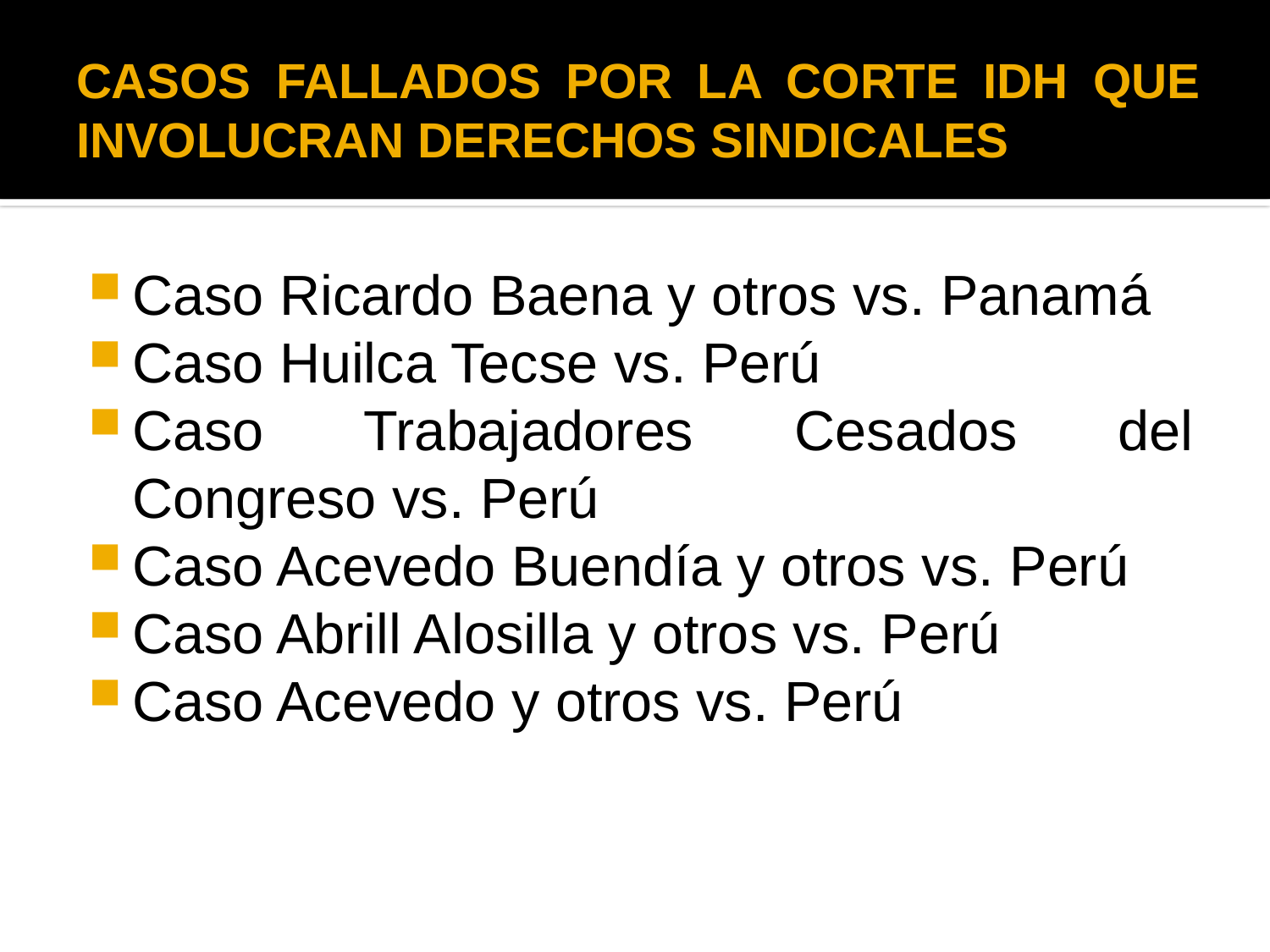

# CASOS FALLADOS POR LA CORTE IDH QUE INVOLUCRAN DERECHOS SINDICALES
Caso Ricardo Baena y otros vs. Panamá
Caso Huilca Tecse vs. Perú
Caso Trabajadores Cesados del Congreso vs. Perú
Caso Acevedo Buendía y otros vs. Perú
Caso Abrill Alosilla y otros vs. Perú
Caso Acevedo y otros vs. Perú